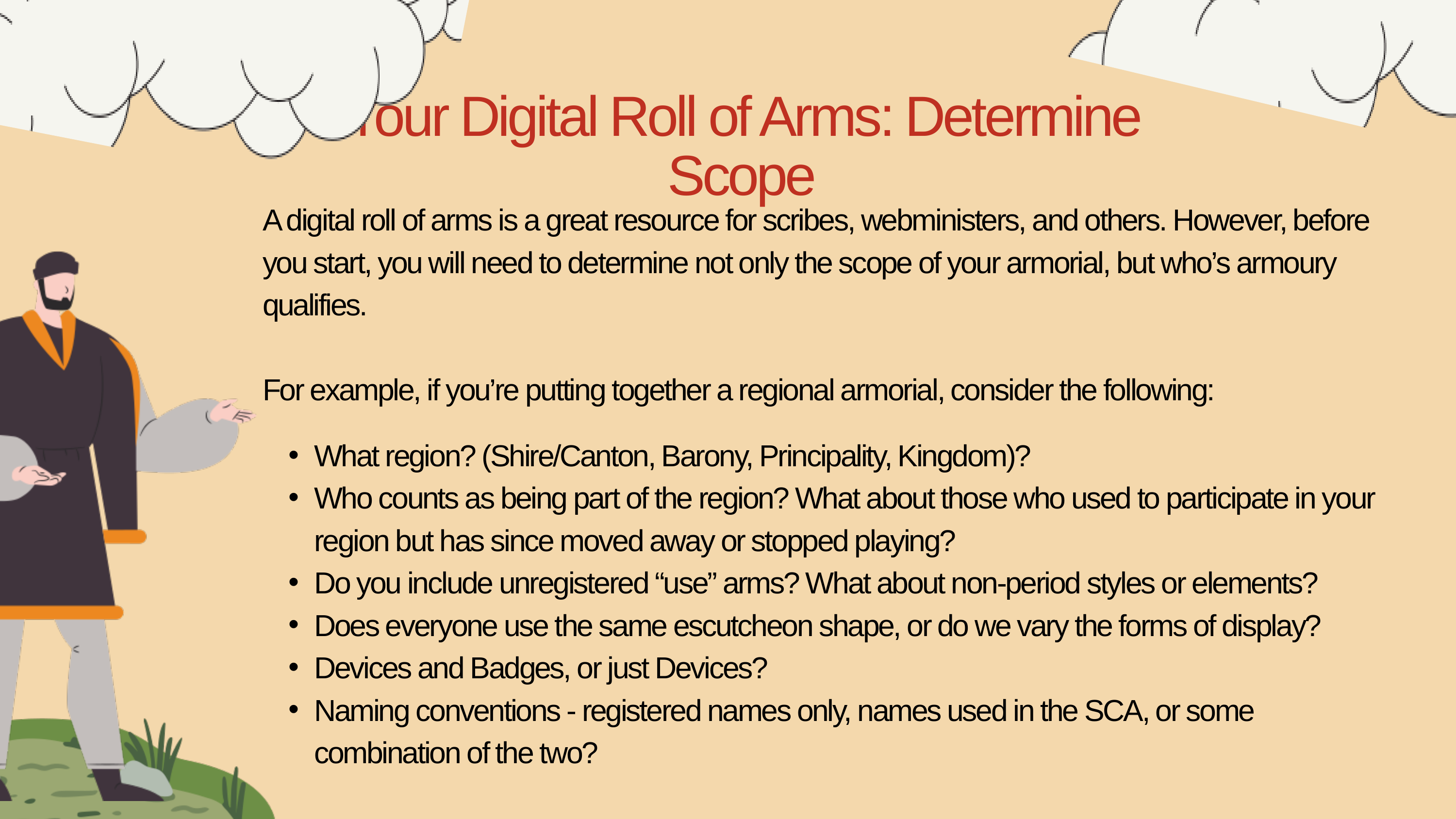

Your Digital Roll of Arms: Determine Scope
A digital roll of arms is a great resource for scribes, webministers, and others. However, before you start, you will need to determine not only the scope of your armorial, but who’s armoury qualifies.

For example, if you’re putting together a regional armorial, consider the following:

What region? (Shire/Canton, Barony, Principality, Kingdom)?
Who counts as being part of the region? What about those who used to participate in your region but has since moved away or stopped playing?
Do you include unregistered “use” arms? What about non-period styles or elements?
Does everyone use the same escutcheon shape, or do we vary the forms of display?
Devices and Badges, or just Devices?
Naming conventions - registered names only, names used in the SCA, or some combination of the two?